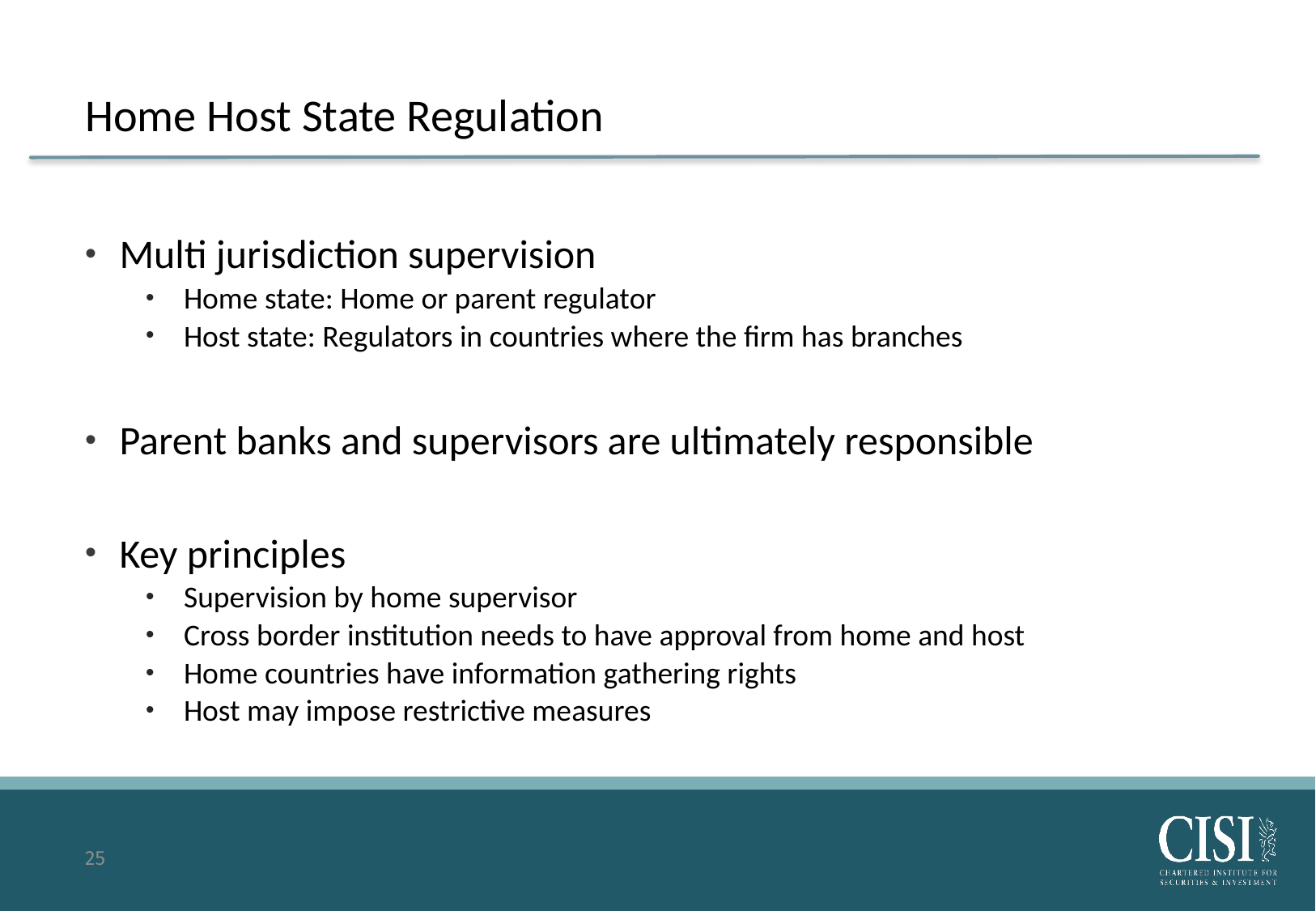

# Home Host State Regulation
Multi jurisdiction supervision
Home state: Home or parent regulator
Host state: Regulators in countries where the firm has branches

Parent banks and supervisors are ultimately responsible

Key principles
Supervision by home supervisor
Cross border institution needs to have approval from home and host
Home countries have information gathering rights
Host may impose restrictive measures
25